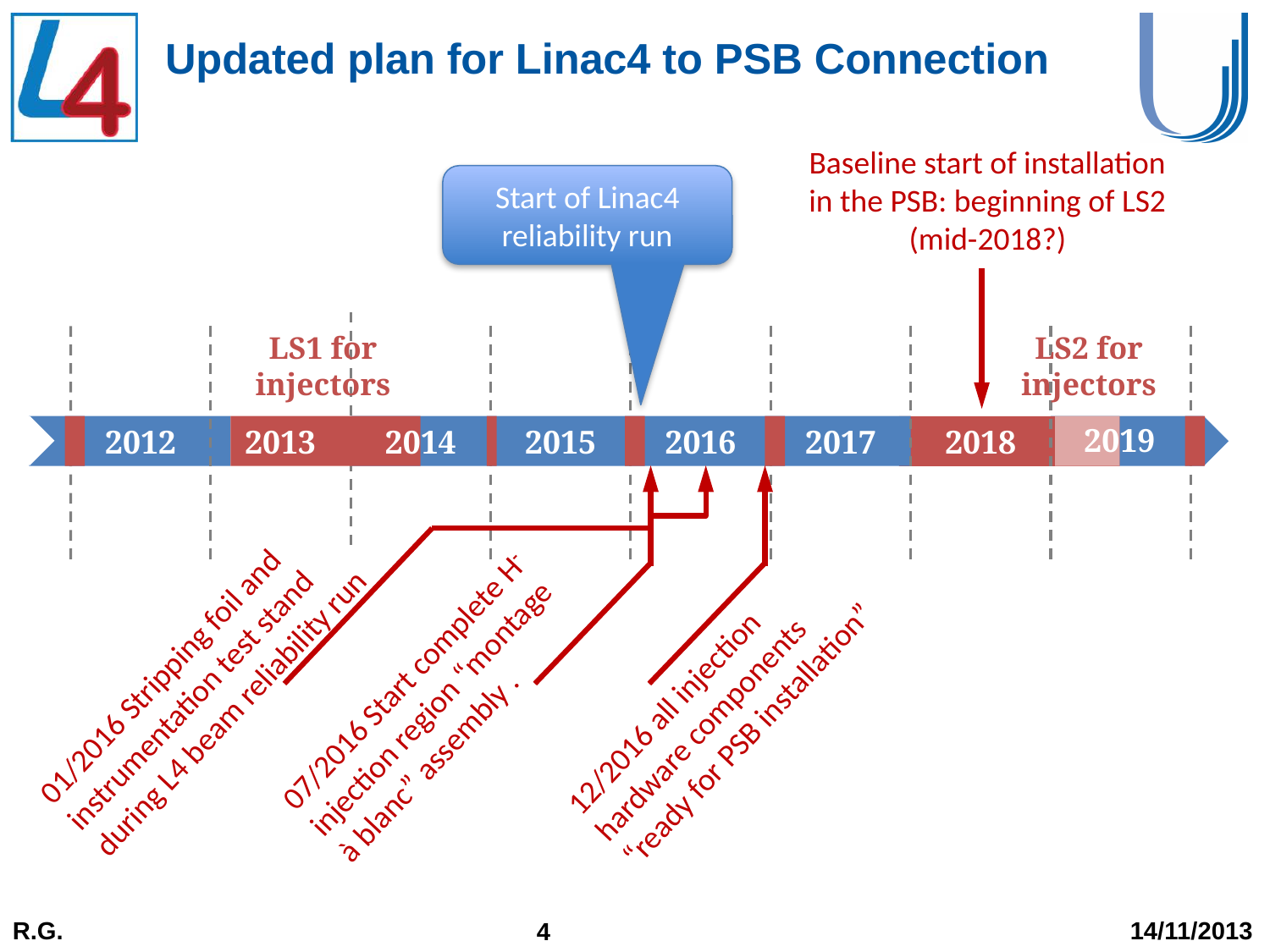

# Updated plan for Linac4 to PSB Connection
Baseline start of installation in the PSB: beginning of LS2 (mid-2018?)
Start of Linac4 reliability run
LS2 for injectors
LS1 for injectors

2019

2012

2013

2014
2015
2016
2017
2018

01/2016 Stripping foil and instrumentation test stand during L4 beam reliability run
12/2016 all injection hardware components “ready for PSB installation”
07/2016 Start complete H- injection region “montage à blanc” assembly .